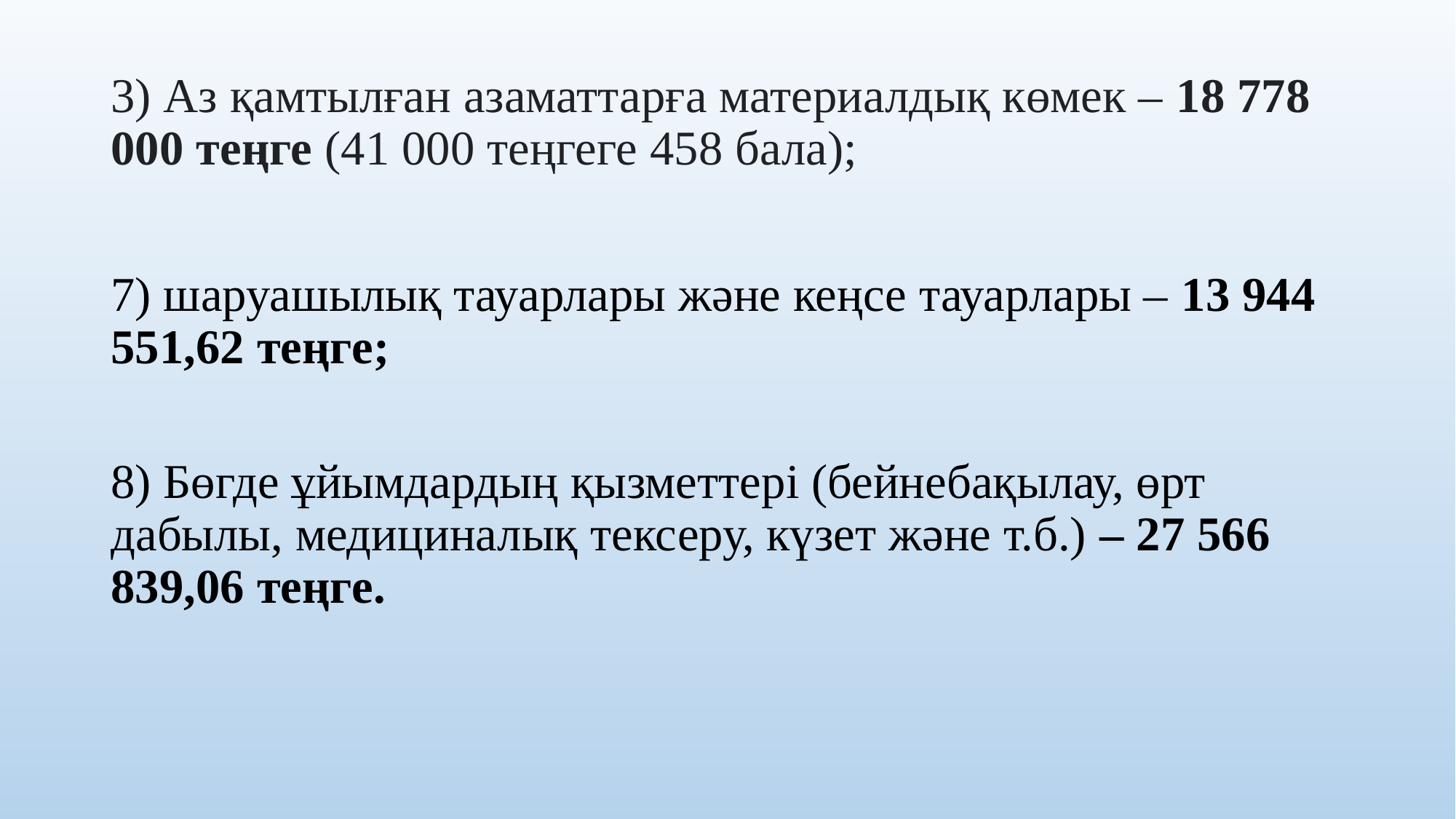

# 3) Аз қамтылған азаматтарға материалдық көмек – 18 778 000 теңге (41 000 теңгеге 458 бала);
7) шаруашылық тауарлары және кеңсе тауарлары – 13 944 551,62 теңге;

8) Бөгде ұйымдардың қызметтері (бейнебақылау, өрт дабылы, медициналық тексеру, күзет және т.б.) – 27 566 839,06 теңге.